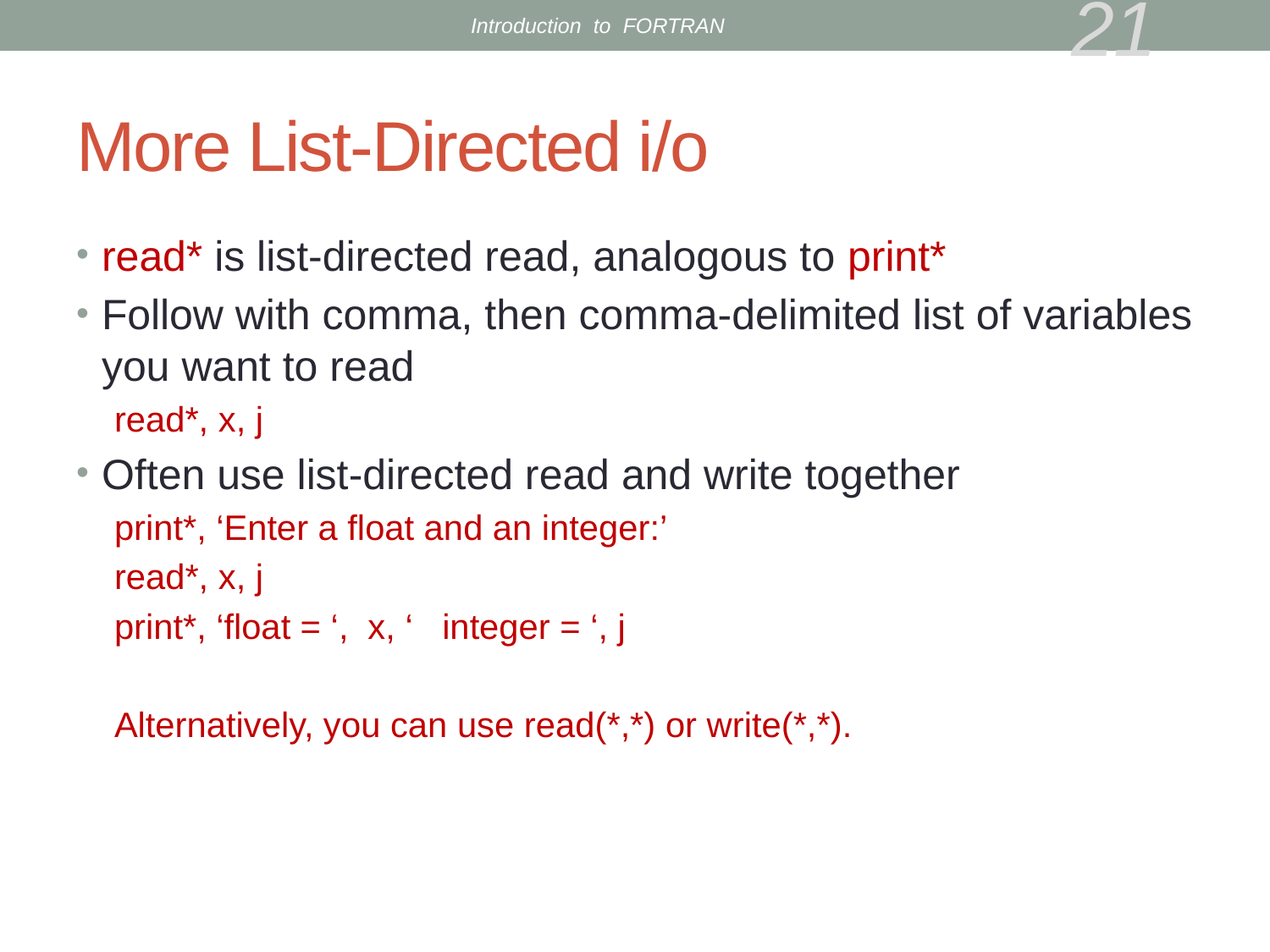

Introduction  to  FORTRAN
21
# More List-Directed i/o
read* is list-directed read, analogous to print*
Follow with comma, then comma-delimited list of variables you want to read
read*, x, j
Often use list-directed read and write together
print*, ‘Enter a float and an integer:’
read*, x, j
print*, ‘float = ‘,  x, ‘   integer = ‘, j

Alternatively, you can use read(*,*) or write(*,*).